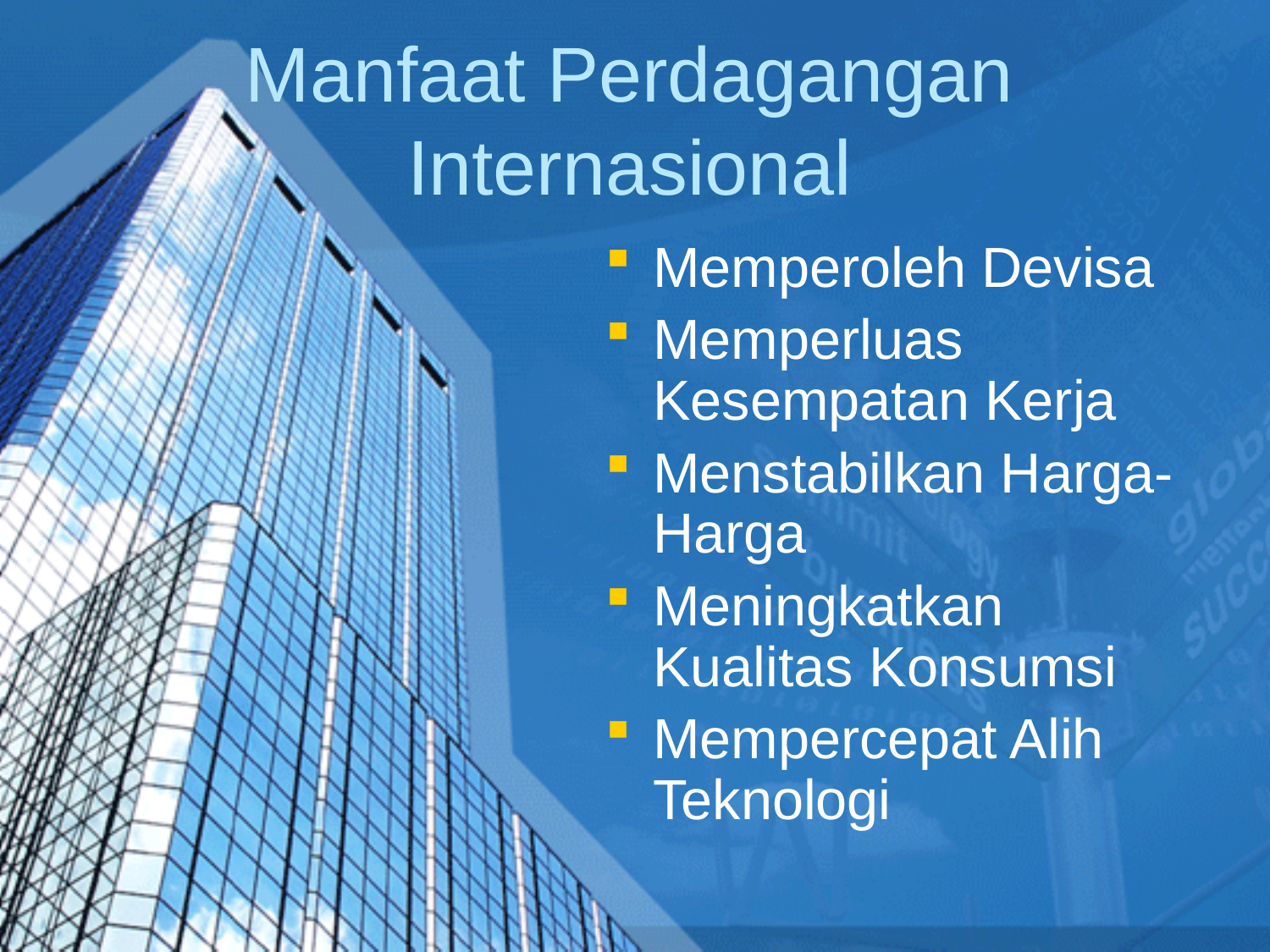

# Manfaat Perdagangan Internasional
Memperoleh Devisa
Memperluas Kesempatan Kerja
Menstabilkan Harga-Harga
Meningkatkan Kualitas Konsumsi
Mempercepat Alih Teknologi